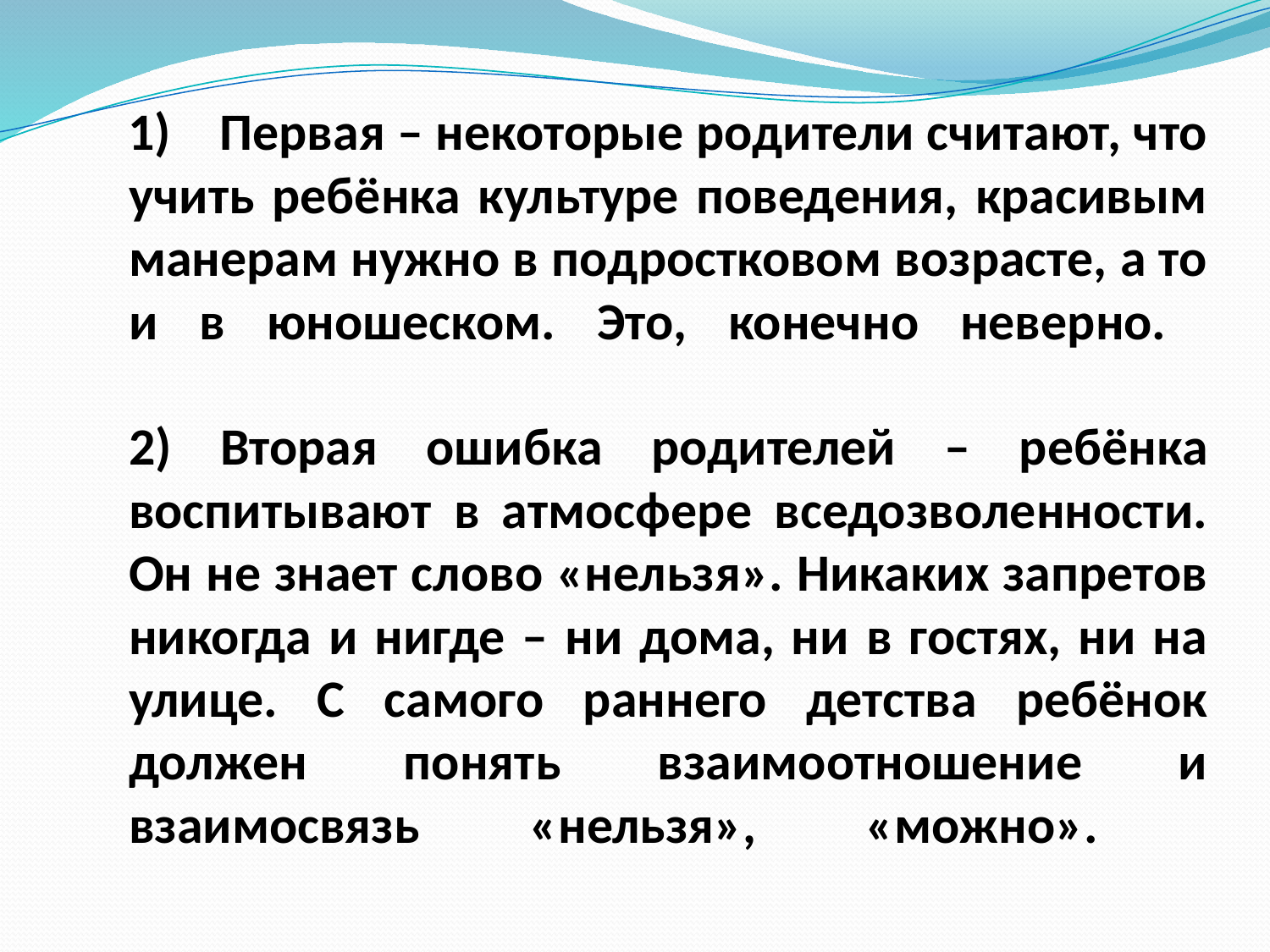

# 1)    Первая – некоторые родители считают, что учить ребёнка культуре поведения, красивым манерам нужно в подростковом возрасте, а то и в юношеском. Это, конечно неверно. 2) Вторая ошибка родителей – ребёнка воспитывают в атмосфере вседозволенности. Он не знает слово «нельзя». Никаких запретов никогда и нигде – ни дома, ни в гостях, ни на улице. С самого раннего детства ребёнок должен понять взаимоотношение и взаимосвязь «нельзя», «можно».